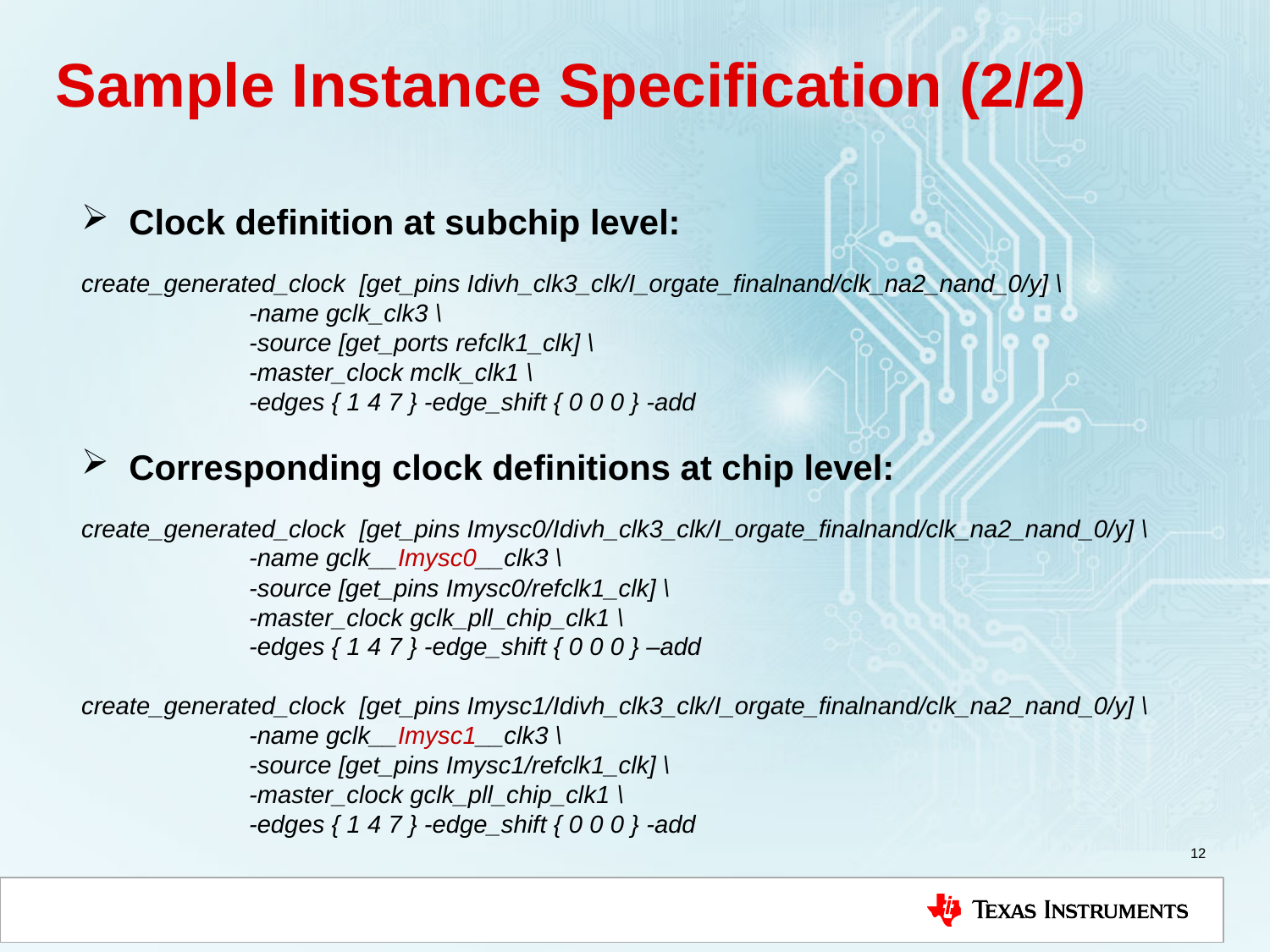

# Sample Instance Specification (2/2)
Clock definition at subchip level:

create_generated_clock  [get_pins Idivh_clk3_clk/I_orgate_finalnand/clk_na2_nand_0/y] \
                        -name gclk_clk3 \
                        -source [get_ports refclk1_clk] \
                        -master_clock mclk_clk1 \
                        -edges { 1 4 7 } -edge_shift { 0 0 0 } -add

Corresponding clock definitions at chip level:

create_generated_clock  [get_pins Imysc0/Idivh_clk3_clk/I_orgate_finalnand/clk_na2_nand_0/y] \
                        -name gclk__Imysc0__clk3 \
                        -source [get_pins Imysc0/refclk1_clk] \
                        -master_clock gclk_pll_chip_clk1 \
                        -edges { 1 4 7 } -edge_shift { 0 0 0 } –add

create_generated_clock  [get_pins Imysc1/Idivh_clk3_clk/I_orgate_finalnand/clk_na2_nand_0/y] \
                        -name gclk__Imysc1__clk3 \
                        -source [get_pins Imysc1/refclk1_clk] \
                        -master_clock gclk_pll_chip_clk1 \
                        -edges { 1 4 7 } -edge_shift { 0 0 0 } -add
12